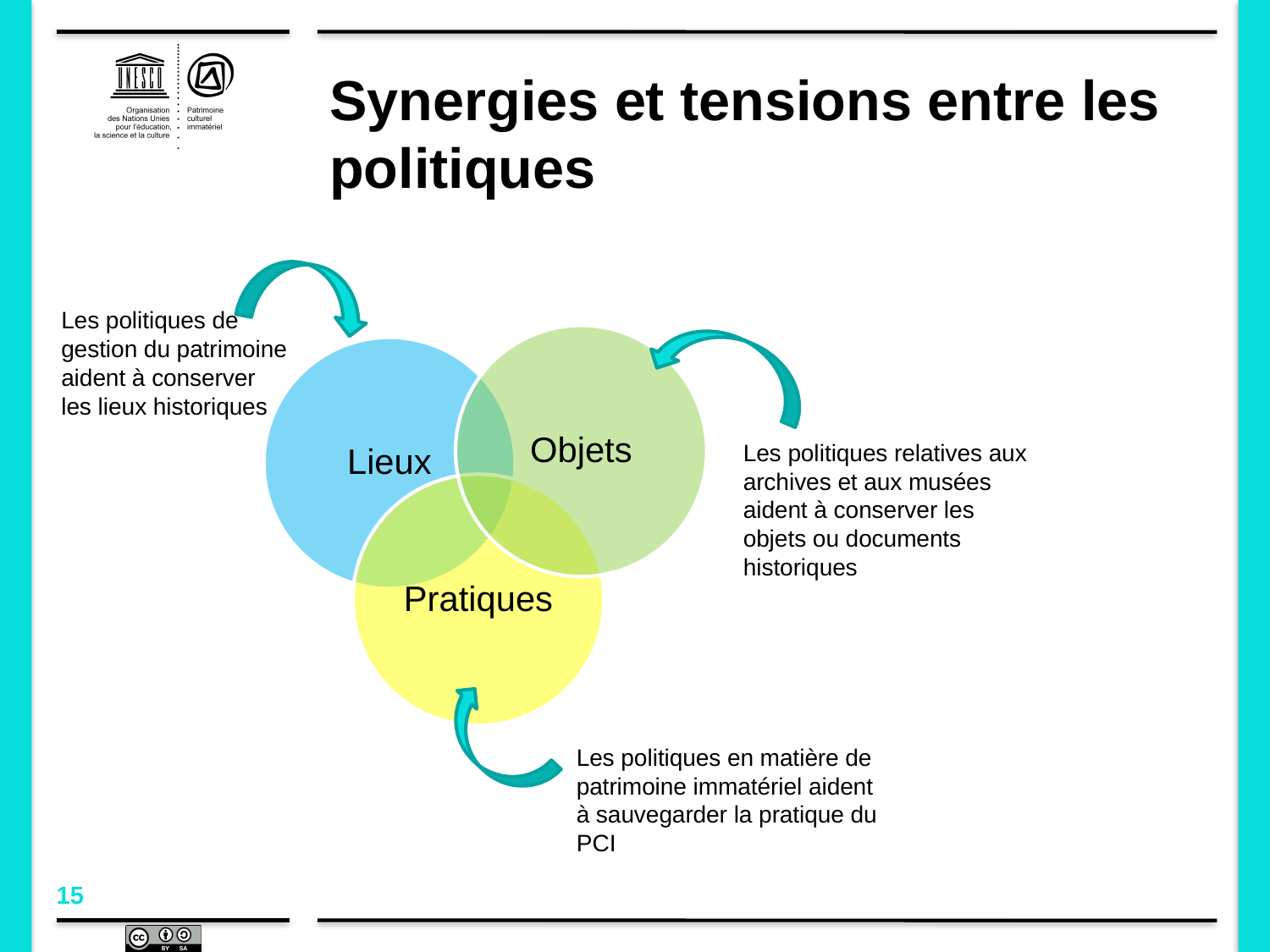

Synergies et tensions entre les politiques

Les politiques de gestion du patrimoine aident à conserver les lieux historiques
Lieux
Pratiques
Objets
Les politiques relatives aux archives et aux musées aident à conserver les objets ou documents historiques

Les politiques en matière de patrimoine immatériel aident à sauvegarder la pratique du PCI